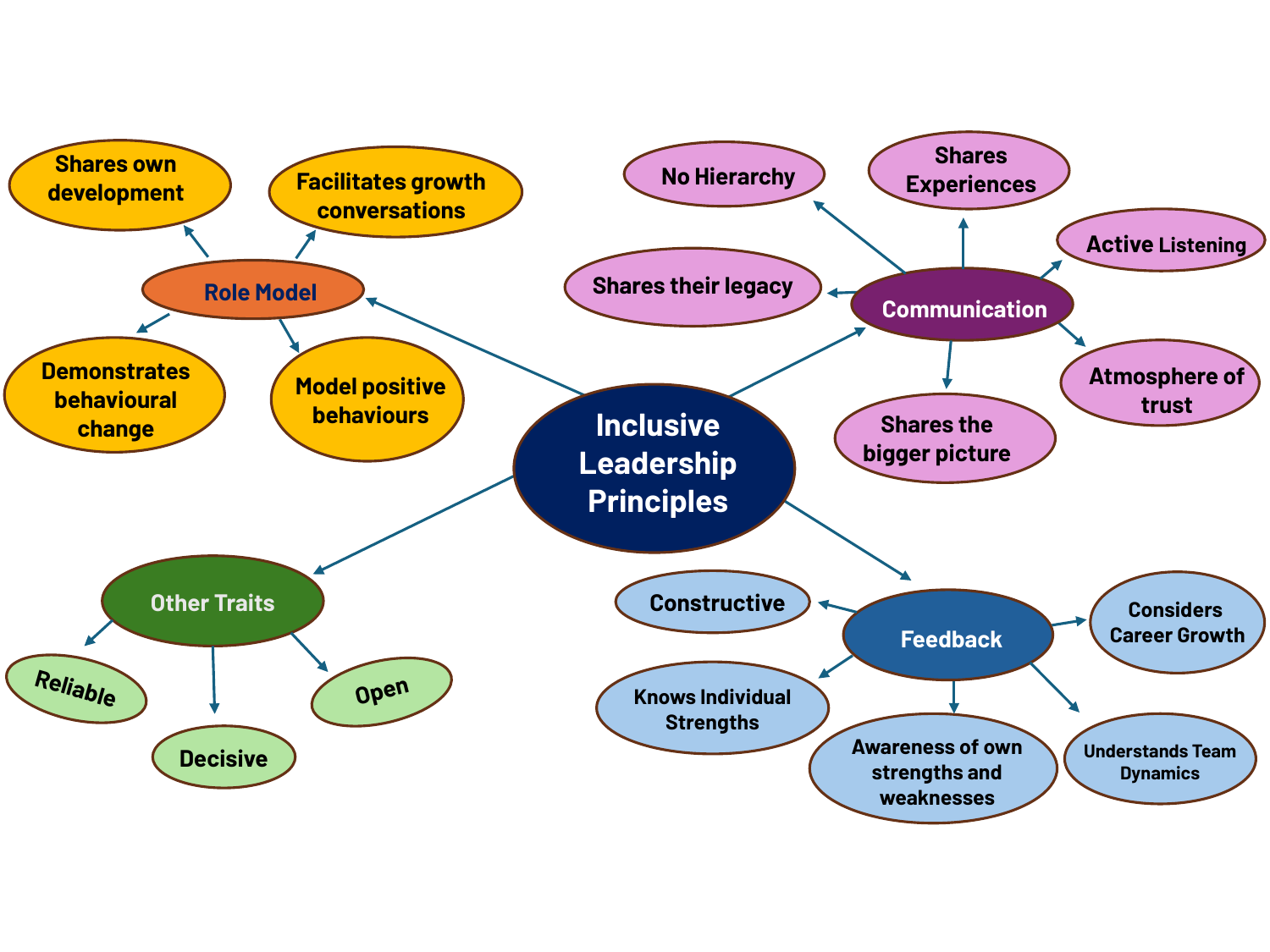

Shares
Experiences

Shares own development

No Hierarchy
Facilitates growth conversations

Active Listening

Shares their legacy

Role Model
Communication

Demonstrates behavioural
change
Atmosphere of
trust
Model positive behaviours

Inclusive Leadership Principles
Shares the
bigger picture

Other Traits
Constructive

Considers
Career Growth
Feedback

Reliable
Open
Knows Individual Strengths

Awareness of own strengths and
weaknesses
Understands Team Dynamics
Decisive